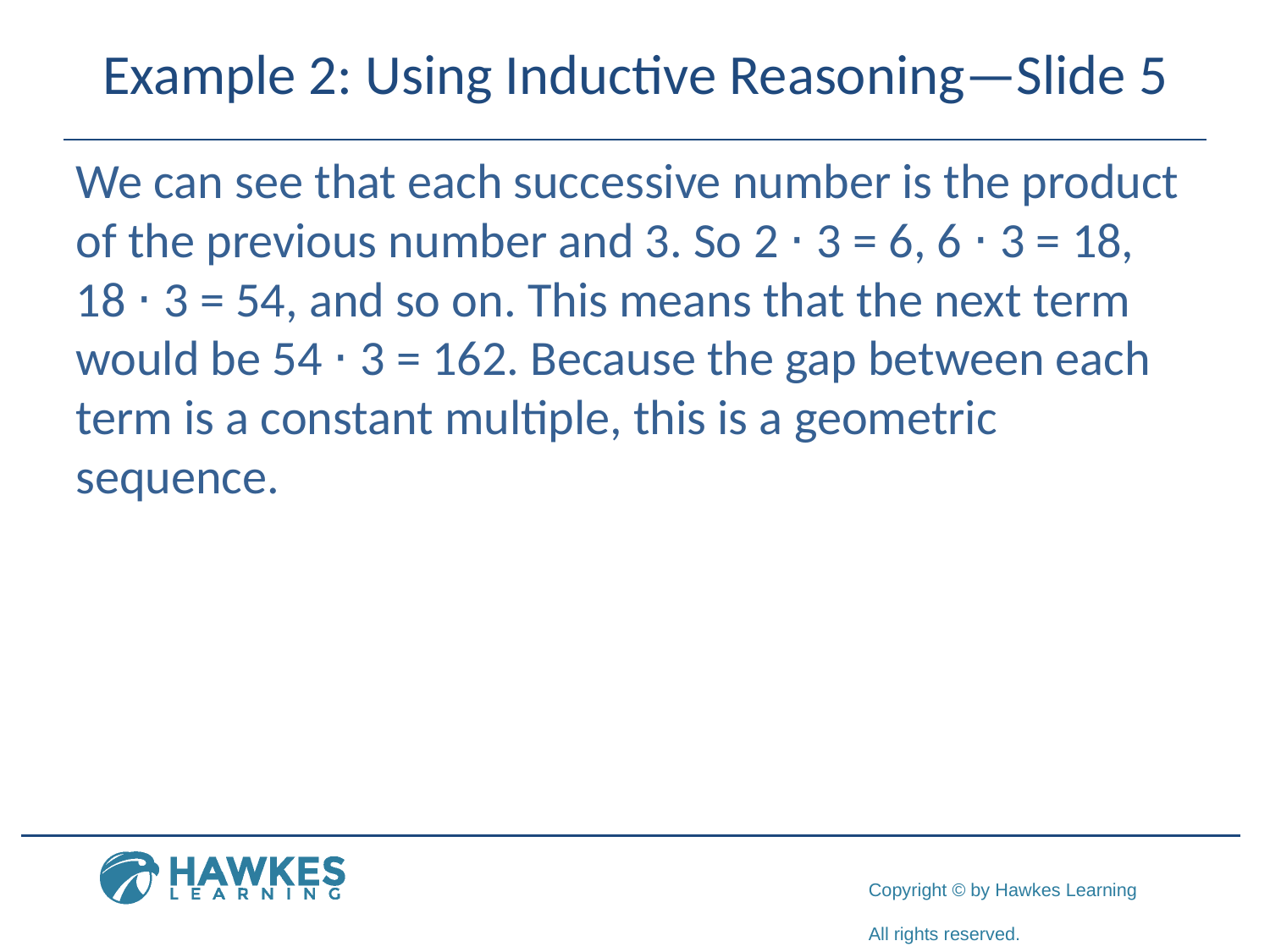

# Example 2: Using Inductive Reasoning—Slide 5
​We can see that each successive number is the product of the previous number and 3. So 2 ⋅ 3 = 6, 6 ⋅ 3 = 18,   18 ⋅ 3 = 54, and so on. This means that the next term would be 54 ⋅ 3 = 162. Because the gap between each term is a constant multiple, this is a geometric sequence.